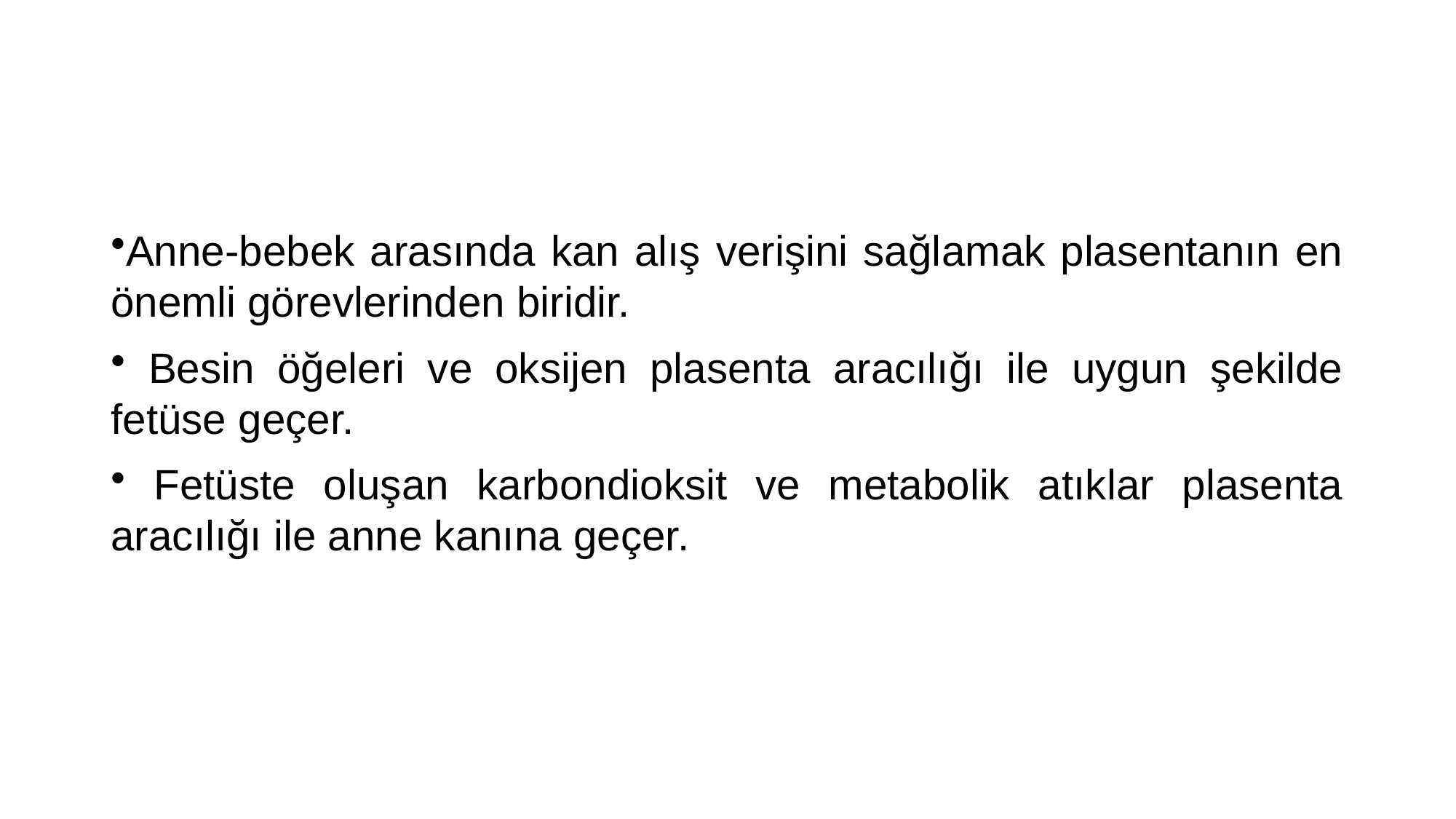

#
Anne-bebek arasında kan alış verişini sağlamak plasentanın en önemli görevlerinden biridir.
 Besin öğeleri ve oksijen plasenta aracılığı ile uygun şekilde fetüse geçer.
 Fetüste oluşan karbondioksit ve metabolik atıklar plasenta aracılığı ile anne kanına geçer.